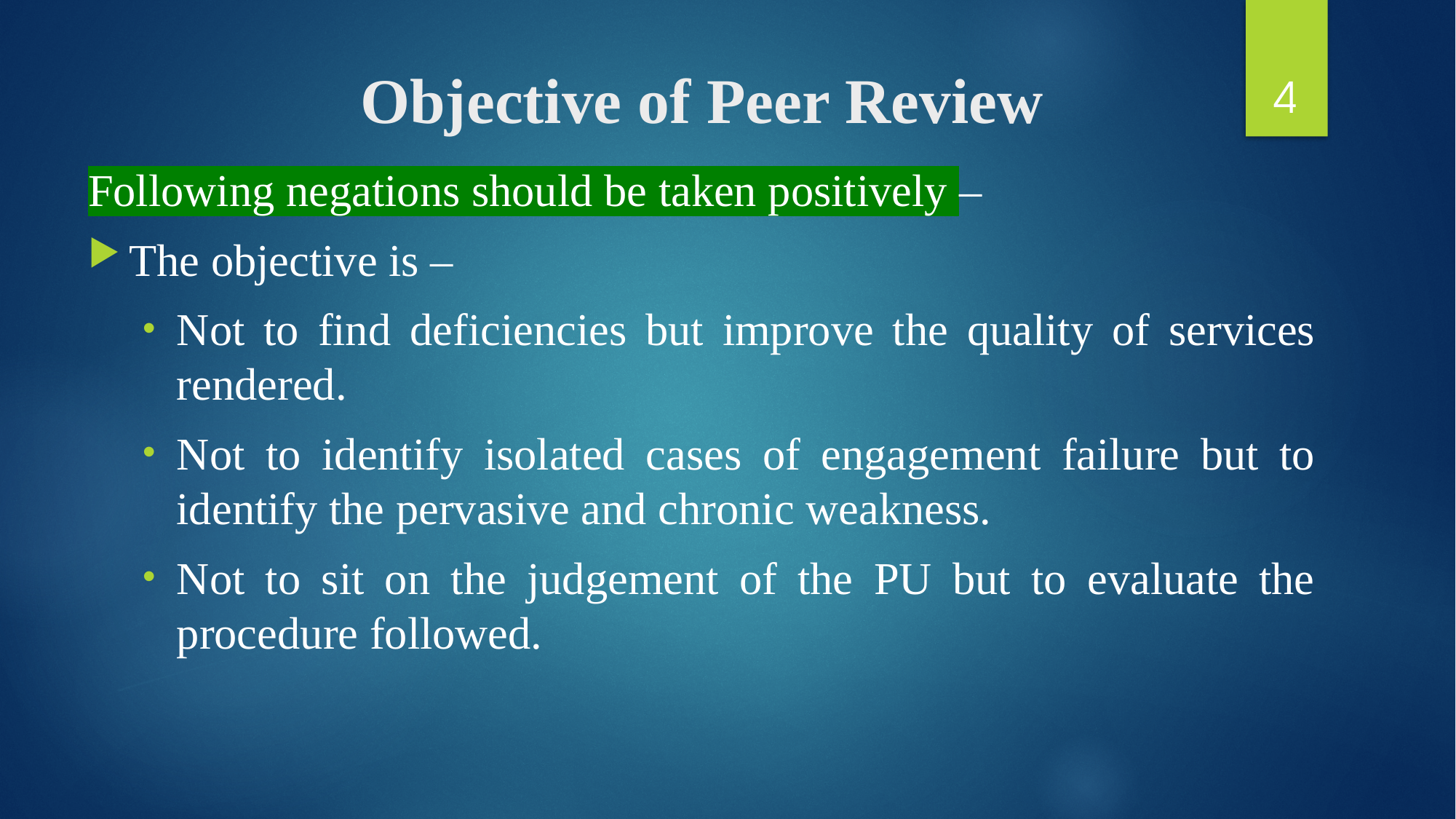

4
# Objective of Peer Review
Following negations should be taken positively –
The objective is –
Not to find deficiencies but improve the quality of services rendered.
Not to identify isolated cases of engagement failure but to identify the pervasive and chronic weakness.
Not to sit on the judgement of the PU but to evaluate the procedure followed.